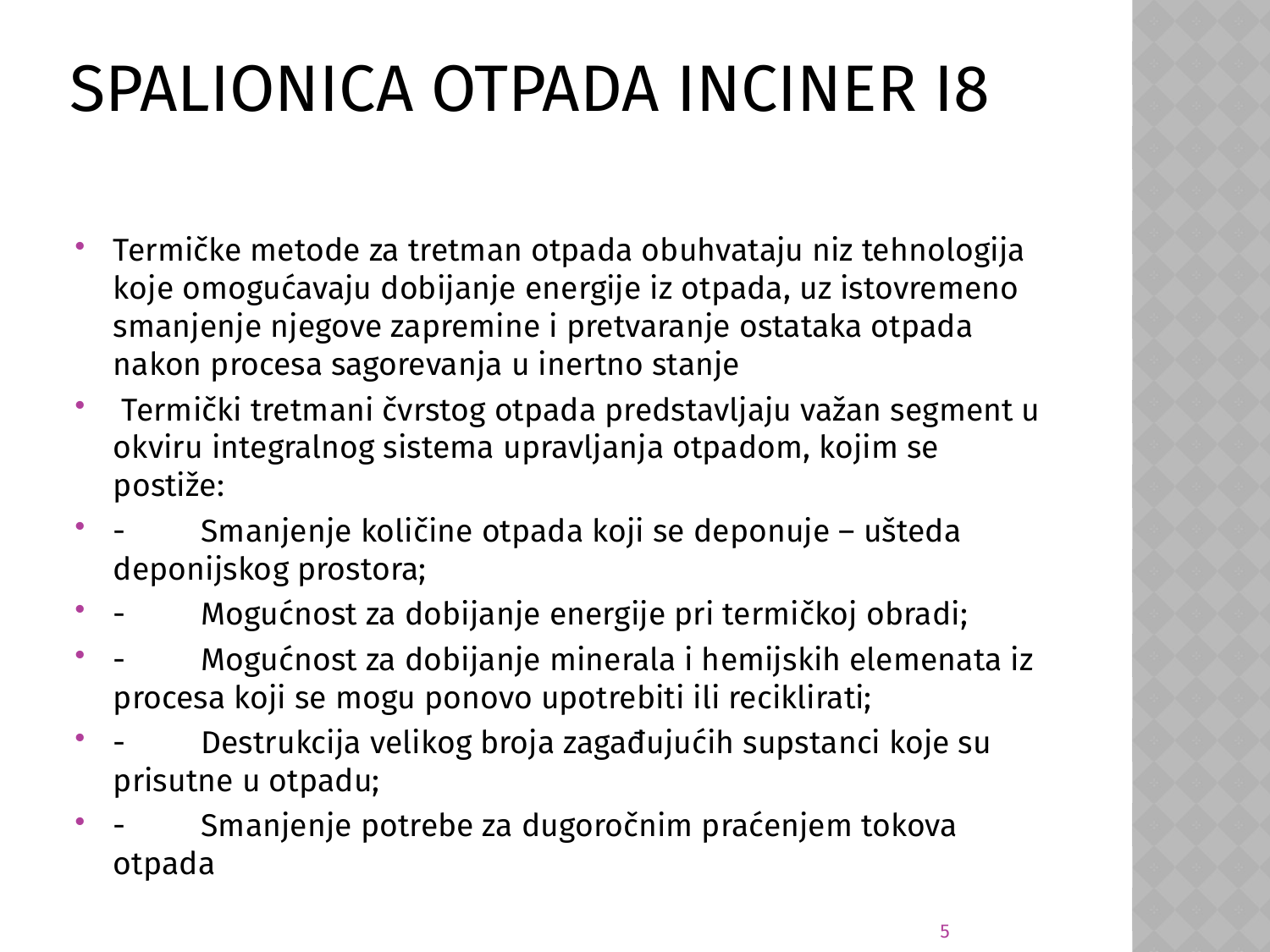

# SPALIONICA OTPADA INCINER I8
Termičke metode za tretman otpada obuhvataju niz tehnologija koje omogućavaju dobijanje energije iz otpada, uz istovremeno smanjenje njegove zapremine i pretvaranje ostataka otpada nakon procesa sagorevanja u inertno stanje
 Termički tretmani čvrstog otpada predstavljaju važan segment u okviru integralnog sistema upravljanja otpadom, kojim se postiže:
-	Smanjenje količine otpada koji se deponuje – ušteda deponijskog prostora;
-	Mogućnost za dobijanje energije pri termičkoj obradi;
-	Mogućnost za dobijanje minerala i hemijskih elemenata iz procesa koji se mogu ponovo upotrebiti ili reciklirati;
-	Destrukcija velikog broja zagađujućih supstanci koje su prisutne u otpadu;
-	Smanjenje potrebe za dugoročnim praćenjem tokova otpada
5